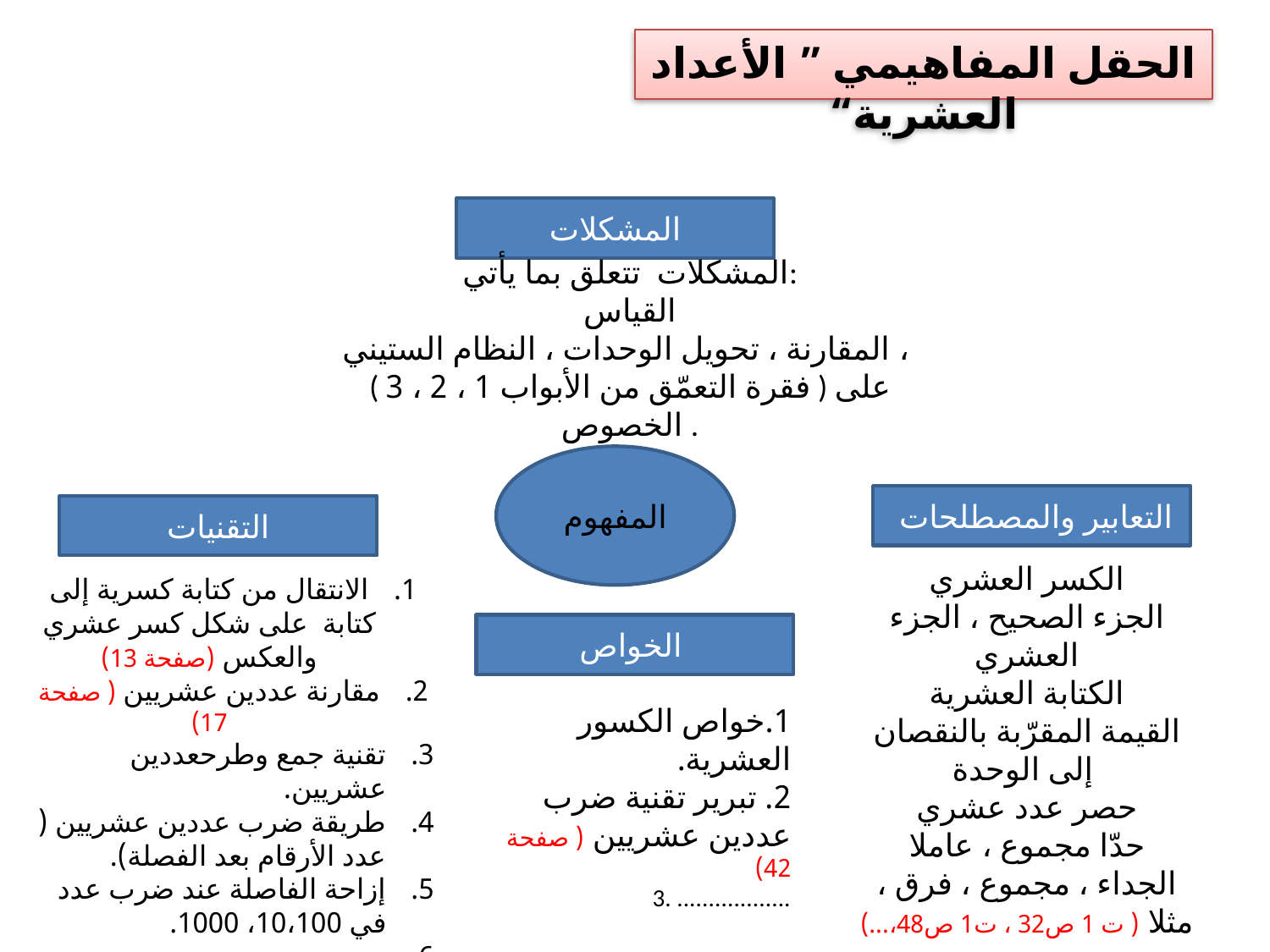

# الحقل المفاهيمي ” الأعداد العشرية“
المشكلات
المشكلات  تتعلق بما يأتي:
القياس
المقارنة ، تحويل الوحدات ، النظام الستيني ،
( فقرة التعمّق من الأبواب 1 ، 2 ، 3 ) على الخصوص .
المفهوم
 التعابير والمصطلحات
التقنيات
الانتقال من كتابة كسرية إلى كتابة  على شكل كسر عشري والعكس (صفحة 13)
مقارنة عددين عشريين ( صفحة 17)
تقنية جمع وطرحعددين عشريين.
طريقة ضرب عددين عشريين ( عدد الأرقام بعد الفصلة).
إزاحة الفاصلة عند ضرب عدد في 10،100، 1000.
................

الكسر العشري
الجزء الصحيح ، الجزء العشري
الكتابة العشرية
القيمة المقرّبة بالنقصان إلى الوحدة
حصر عدد عشري
حدّا مجموع ، عاملا الجداء ، مجموع ، فرق ، مثلا ( ت 1 ص32 ، ت1 ص48،...)
الخواص
1.خواص الكسور العشرية.
2. تبرير تقنية ضرب عددين عشريين ( صفحة 42)
3. ..................